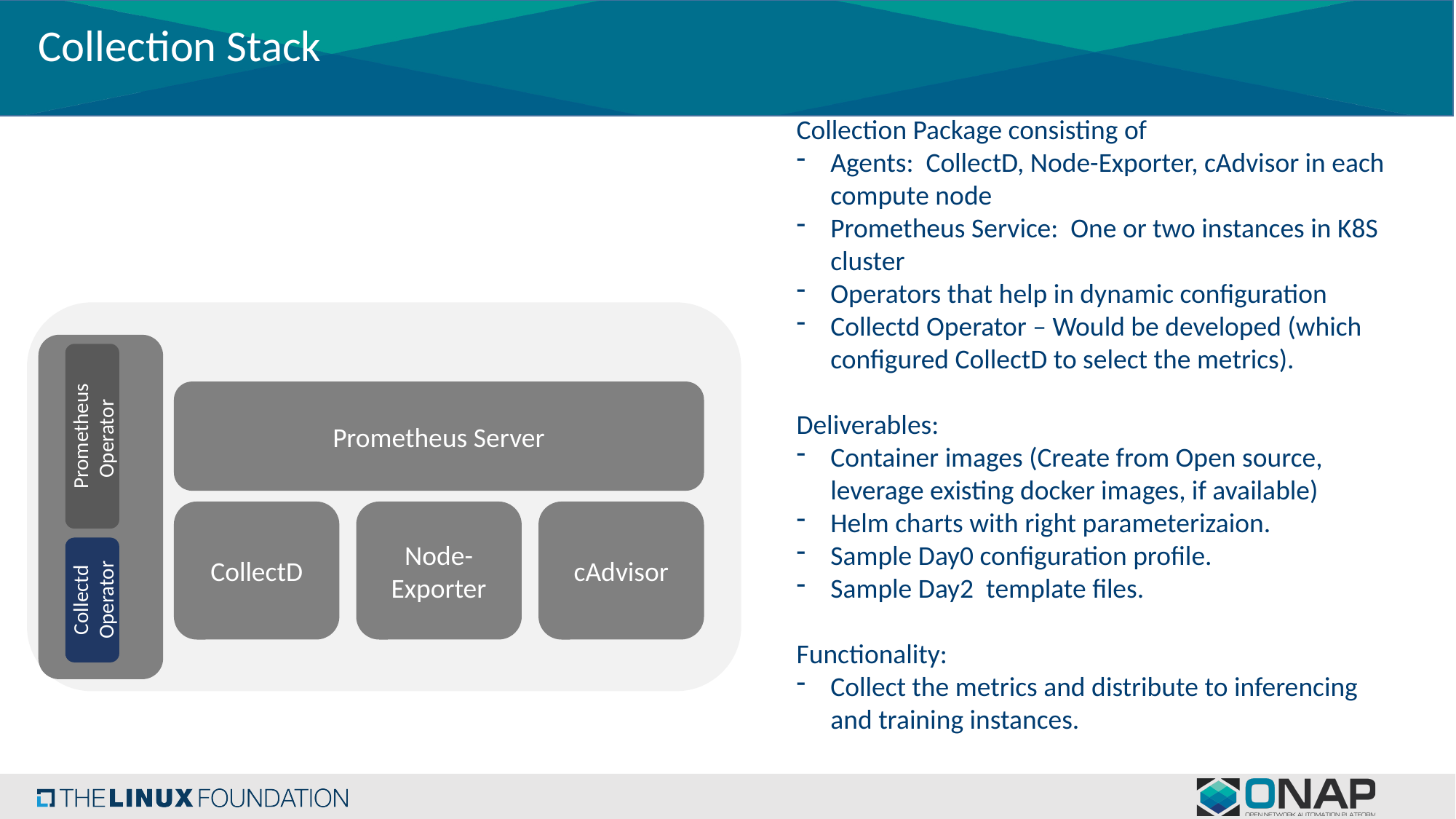

# Collection Stack
Collection Package consisting of
Agents:  CollectD, Node-Exporter, cAdvisor in each compute node
Prometheus Service:  One or two instances in K8S cluster
Operators that help in dynamic configuration
Collectd Operator – Would be developed (which configured CollectD to select the metrics).

Deliverables:
Container images (Create from Open source, leverage existing docker images, if available)
Helm charts with right parameterizaion.
Sample Day0 configuration profile.
Sample Day2  template files.

Functionality:
Collect the metrics and distribute to inferencing and training instances.

Prometheus Server
Prometheus Operator
CollectD
Node-Exporter
cAdvisor
Collectd Operator